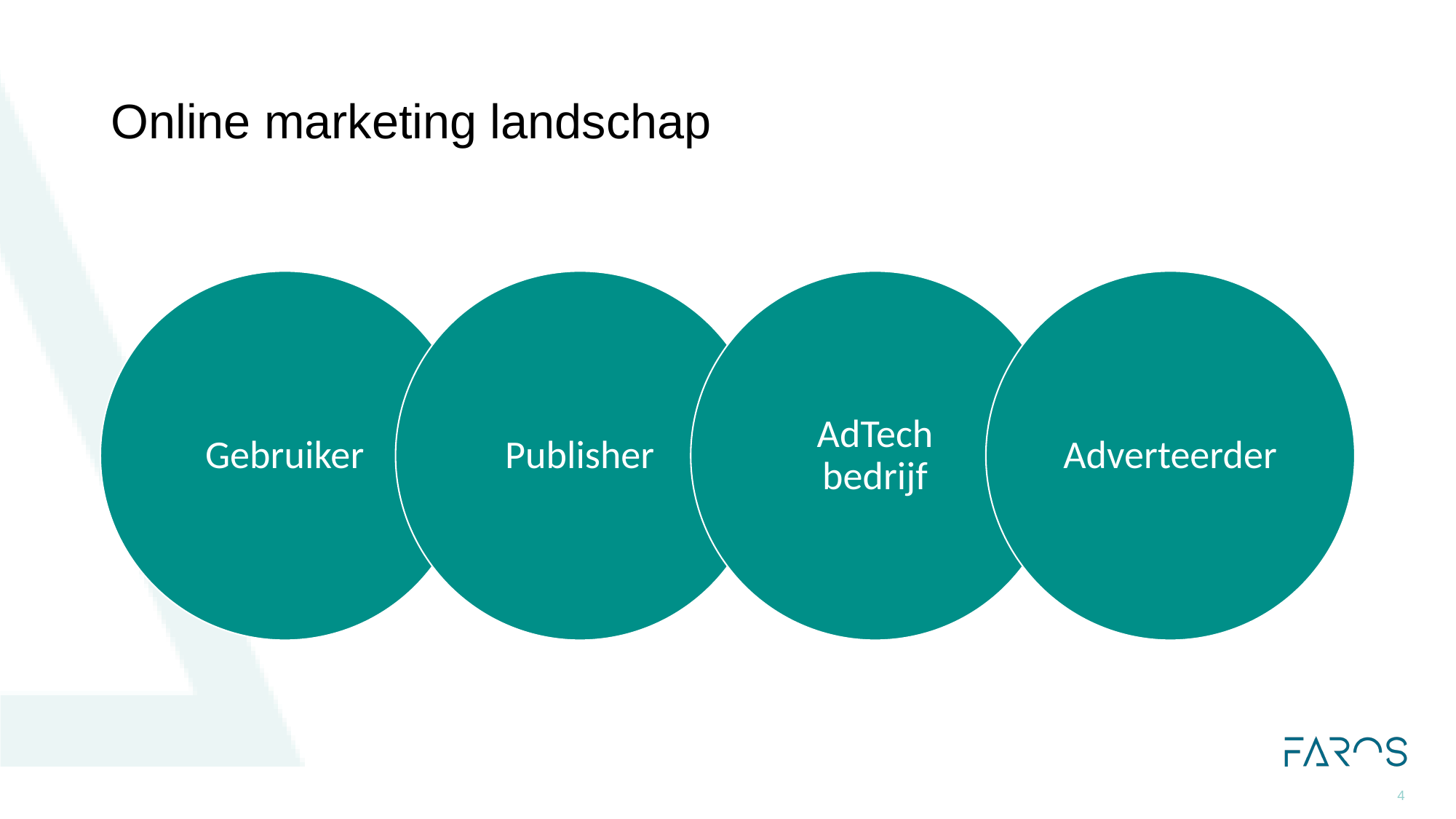

# Online marketing landschap
Gebruiker
Publisher
AdTech bedrijf
Adverteerder
4